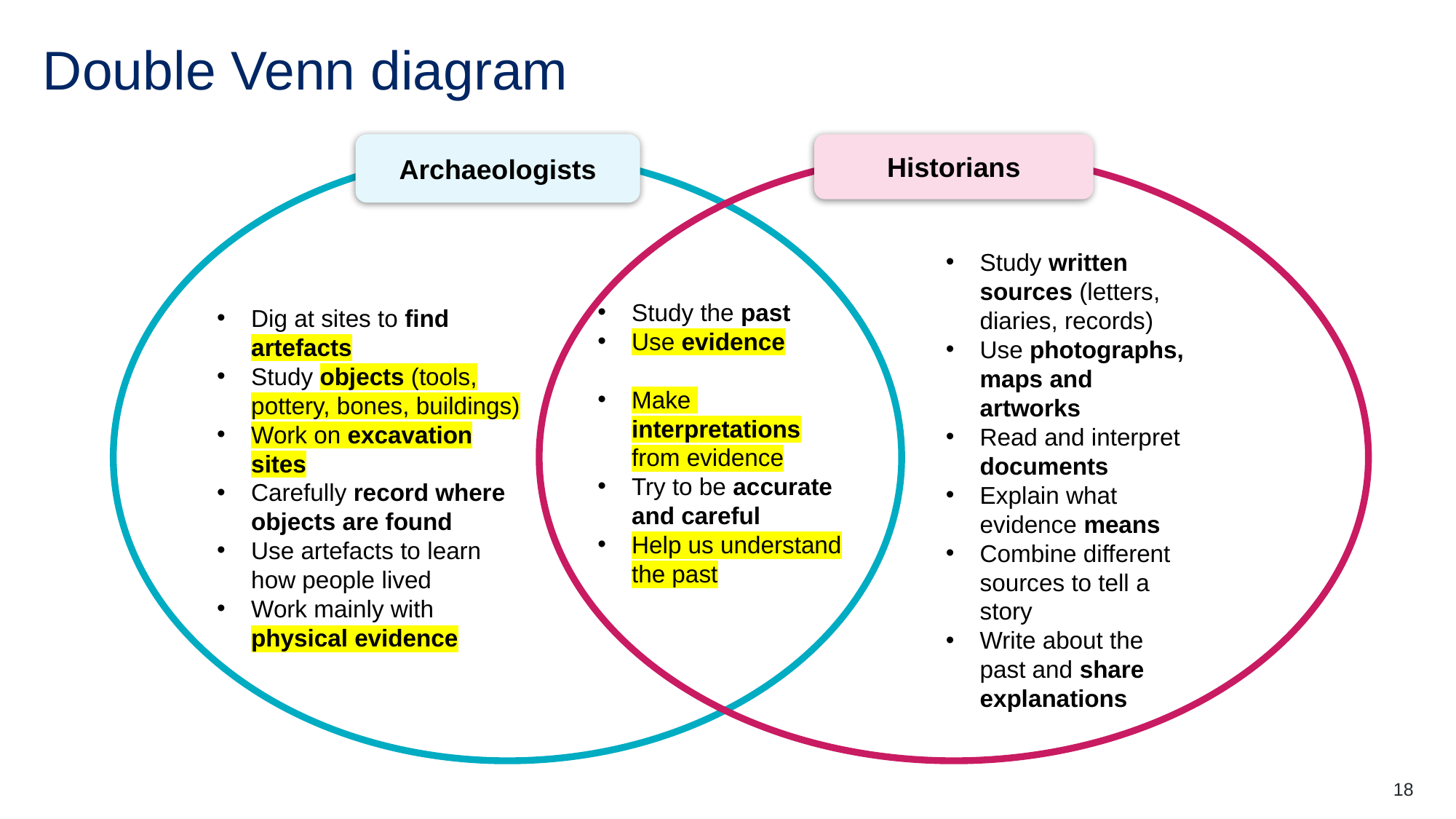

# Double Venn diagram
Archaeologists

Historians

Study written sources (letters, diaries, records)
Use photographs, maps and artworks
Read and interpret documents
Explain what evidence means
Combine different sources to tell a story
Write about the past and share explanations

Study the past
Use evidence

Make  interpretations from evidence
Try to be accurate and careful
Help us understand the past
Dig at sites to find artefacts
Study objects (tools, pottery, bones, buildings)
Work on excavation sites
Carefully record where objects are found
Use artefacts to learn how people lived
Work mainly with physical evidence

18